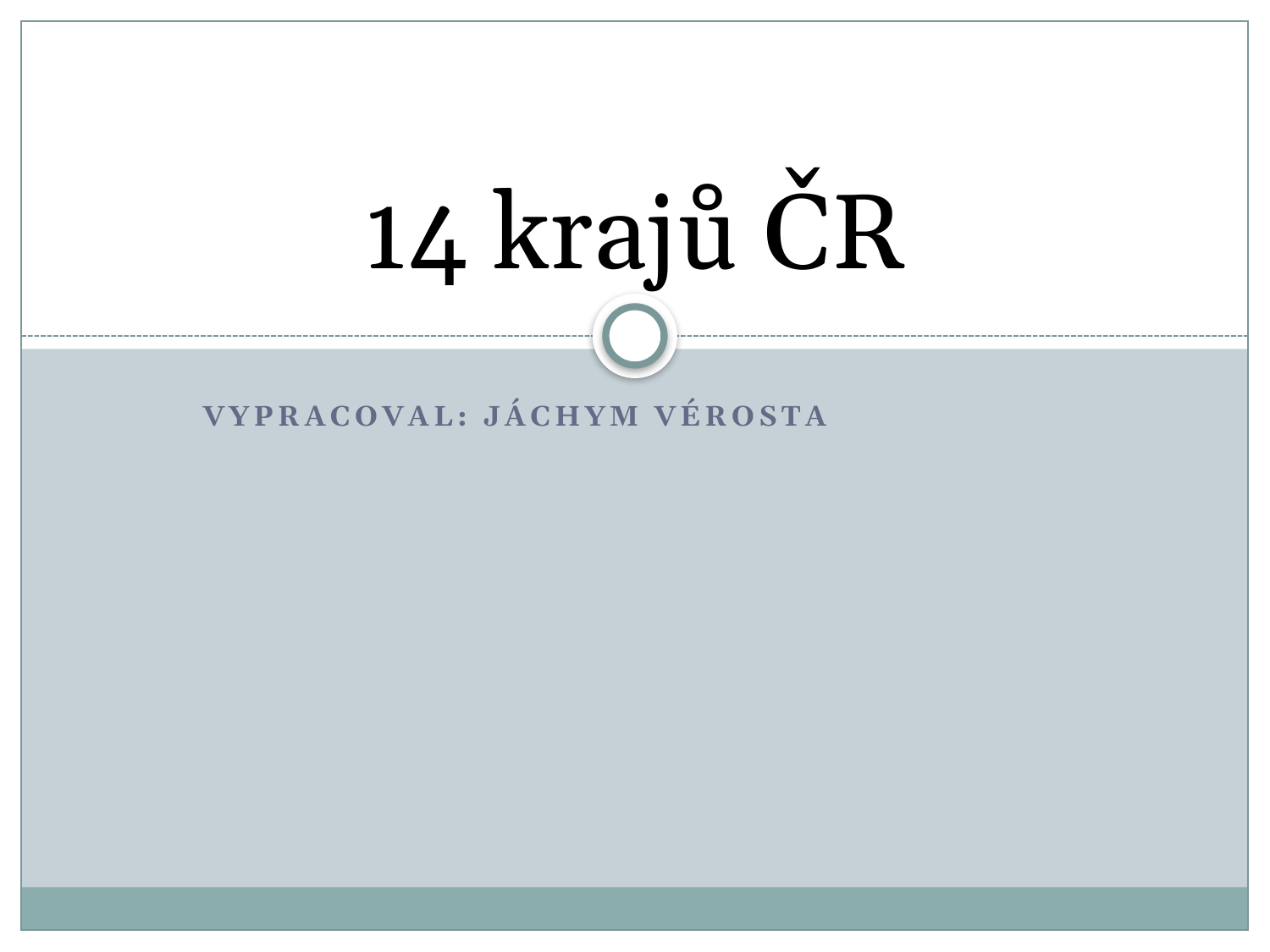

# 14 krajů ČR
VYPRACOVAL: Jáchym vérosta